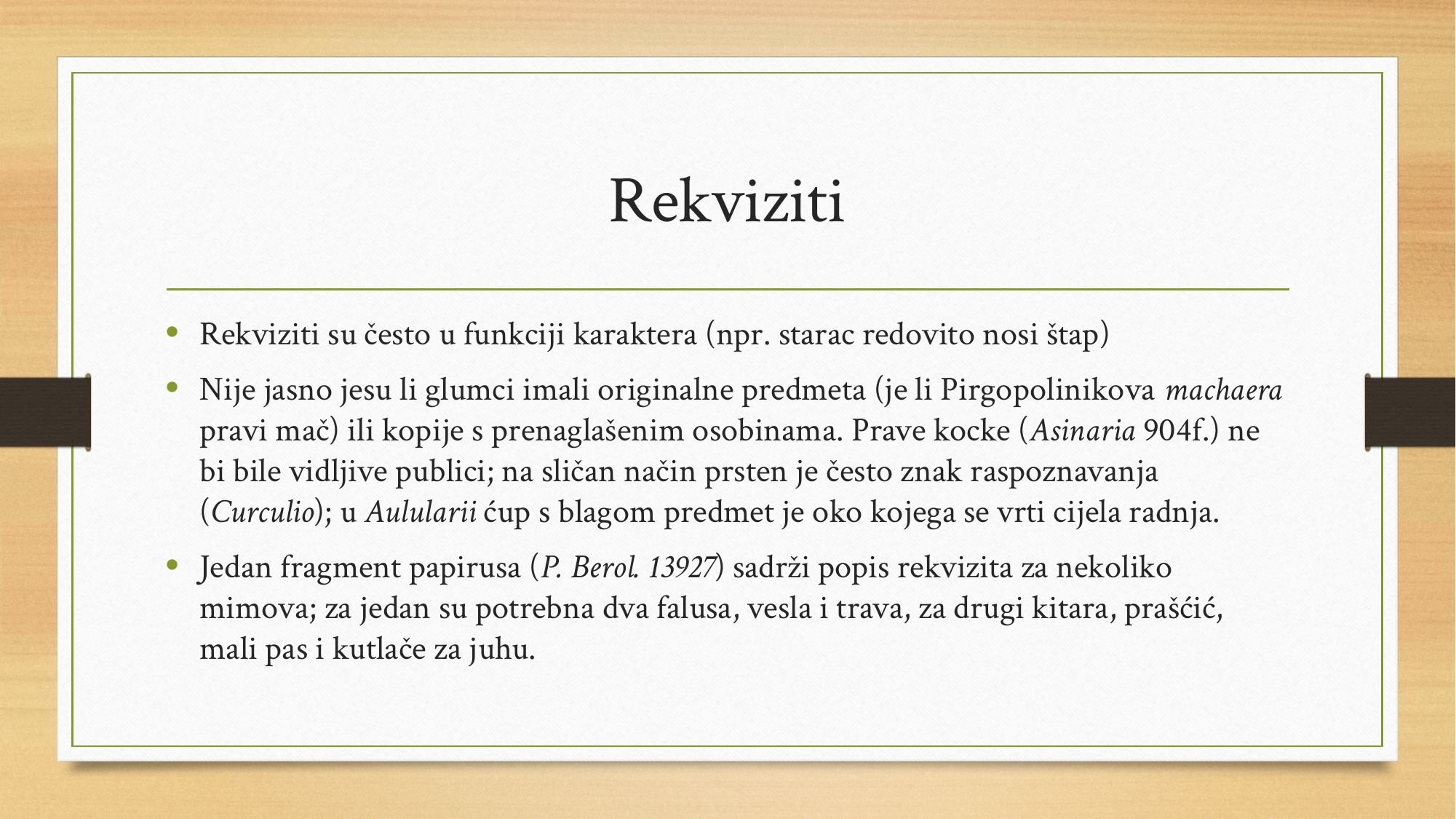

# Rekviziti
Rekviziti su često u funkciji karaktera (npr. starac redovito nosi štap)
Nije jasno jesu li glumci imali originalne predmeta (je li Pirgopolinikova machaera pravi mač) ili kopije s prenaglašenim osobinama. Prave kocke (Asinaria 904f.) ne bi bile vidljive publici; na sličan način prsten je često znak raspoznavanja (Curculio); u Aulularii ćup s blagom predmet je oko kojega se vrti cijela radnja.
Jedan fragment papirusa (P. Berol. 13927) sadrži popis rekvizita za nekoliko mimova; za jedan su potrebna dva falusa, vesla i trava, za drugi kitara, prašćić, mali pas i kutlače za juhu.